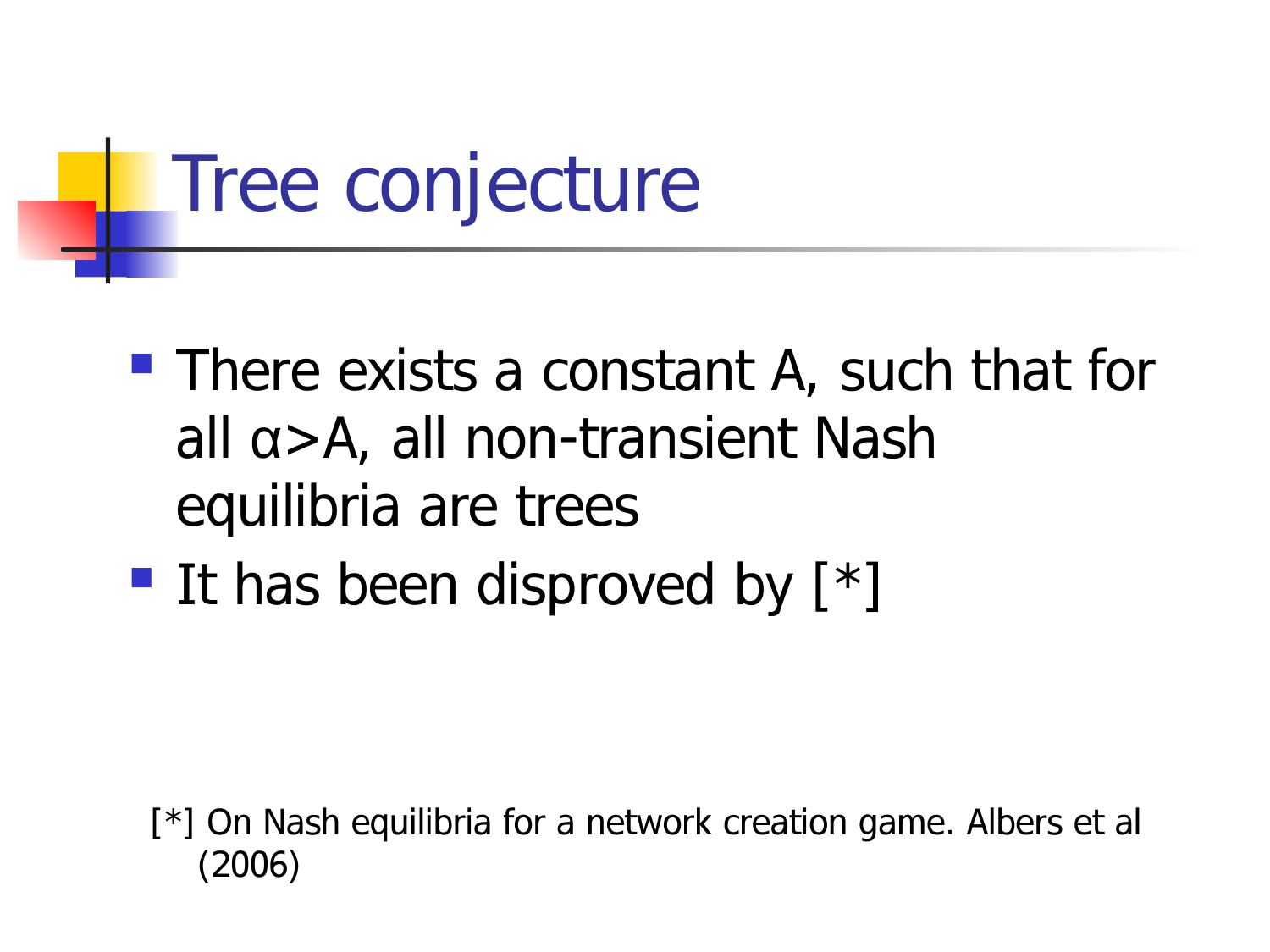

# Tree conjecture
There exists a constant A, such that for all α>A, all non-transient Nash equilibria are trees
It has been disproved by [*]

[*] On Nash equilibria for a network creation game. Albers et al (2006)